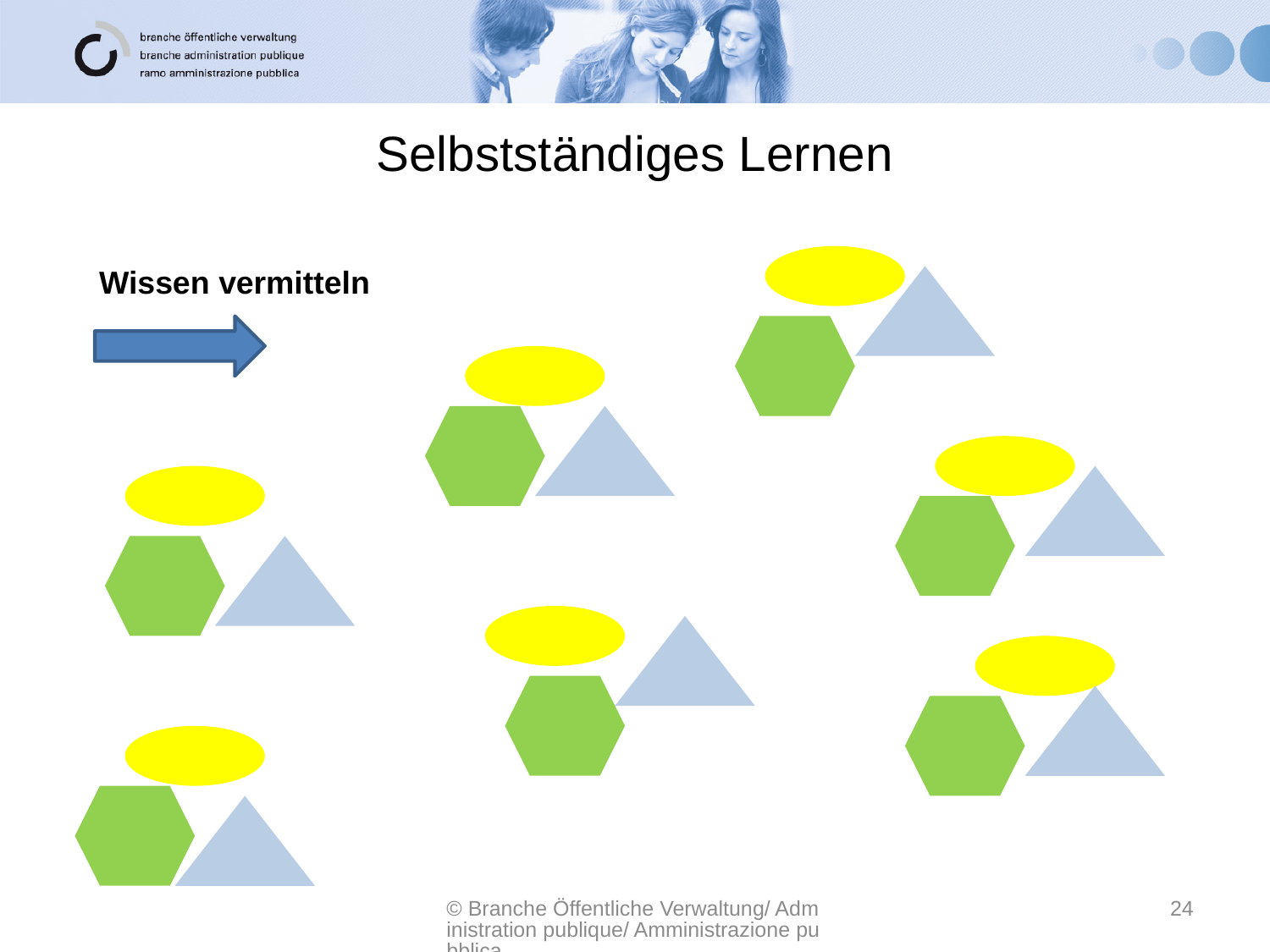

# Selbstständiges Lernen

Wissen vermitteln

© Branche Öffentliche Verwaltung/ Administration publique/ Amministrazione pubblica
24